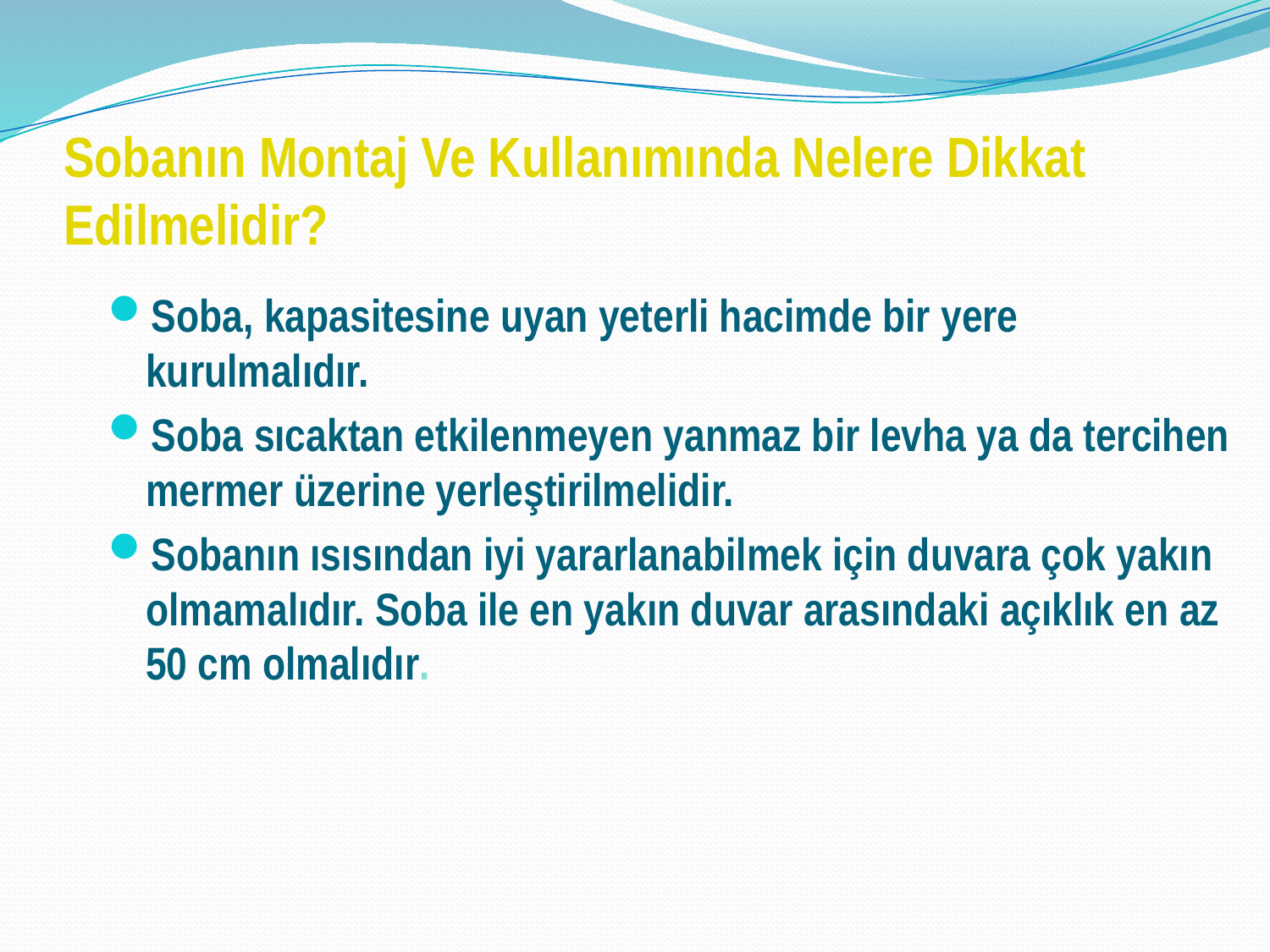

# Sobanın Montaj Ve Kullanımında Nelere Dikkat Edilmelidir?
Soba, kapasitesine uyan yeterli hacimde bir yere kurulmalıdır.
Soba sıcaktan etkilenmeyen yanmaz bir levha ya da tercihen mermer üzerine yerleştirilmelidir.
Sobanın ısısından iyi yararlanabilmek için duvara çok yakın olmamalıdır. Soba ile en yakın duvar arasındaki açıklık en az 50 cm olmalıdır.